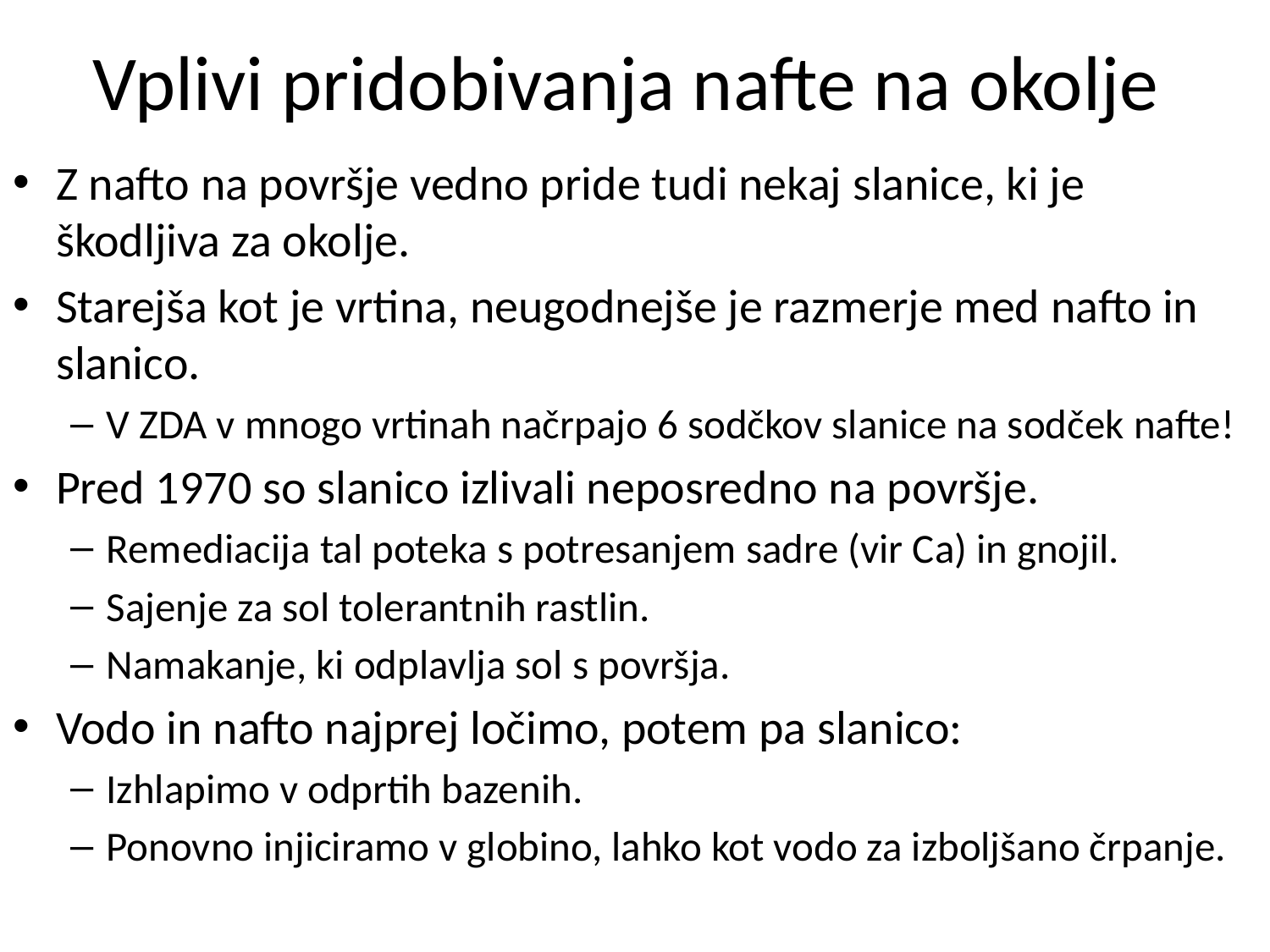

# Vplivi pridobivanja nafte na okolje
Z nafto na površje vedno pride tudi nekaj slanice, ki je škodljiva za okolje.
Starejša kot je vrtina, neugodnejše je razmerje med nafto in slanico.
V ZDA v mnogo vrtinah načrpajo 6 sodčkov slanice na sodček nafte!
Pred 1970 so slanico izlivali neposredno na površje.
Remediacija tal poteka s potresanjem sadre (vir Ca) in gnojil.
Sajenje za sol tolerantnih rastlin.
Namakanje, ki odplavlja sol s površja.
Vodo in nafto najprej ločimo, potem pa slanico:
Izhlapimo v odprtih bazenih.
Ponovno injiciramo v globino, lahko kot vodo za izboljšano črpanje.